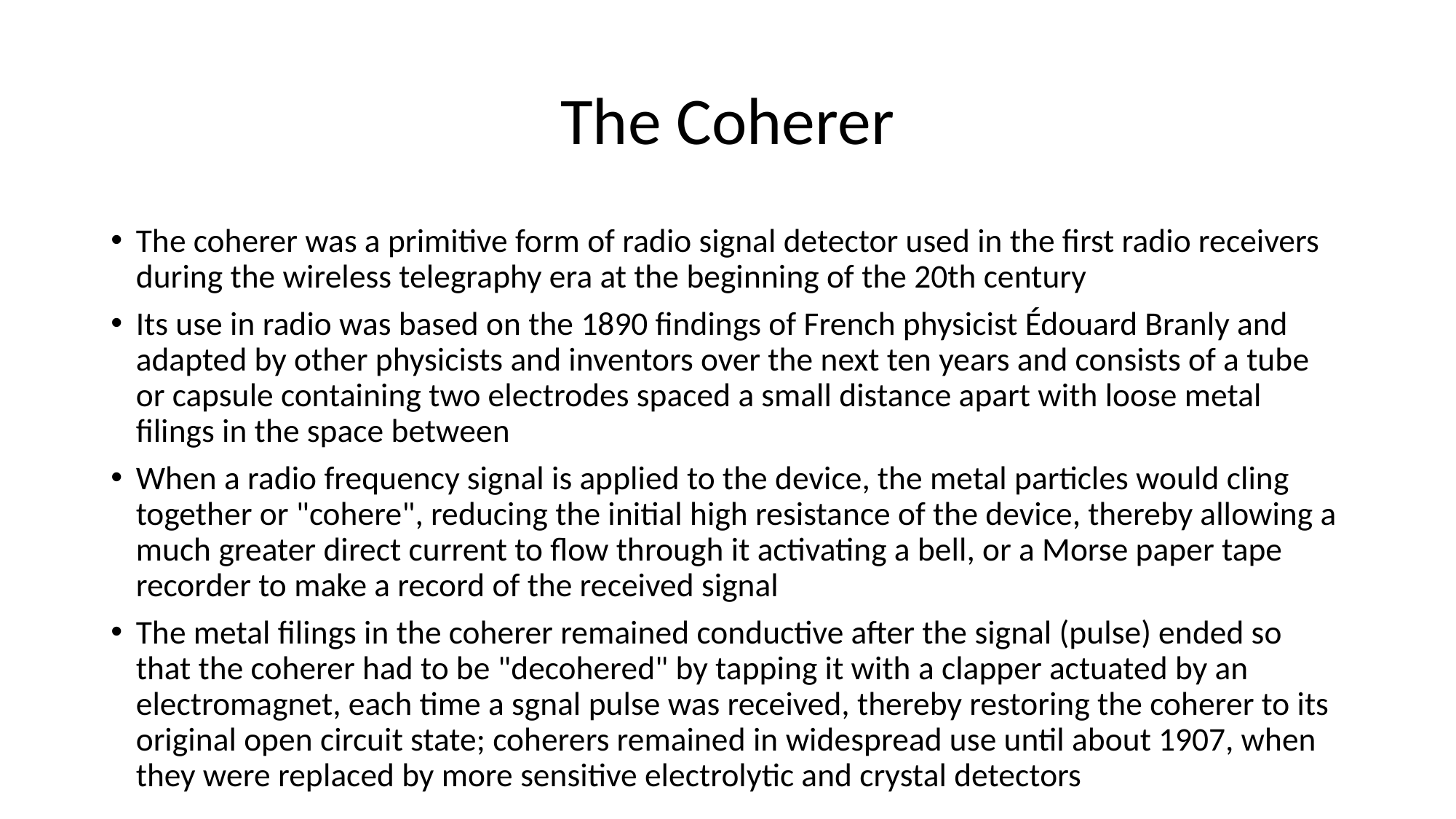

# The Coherer
The coherer was a primitive form of radio signal detector used in the first radio receivers during the wireless telegraphy era at the beginning of the 20th century
Its use in radio was based on the 1890 findings of French physicist Édouard Branly and adapted by other physicists and inventors over the next ten years and consists of a tube or capsule containing two electrodes spaced a small distance apart with loose metal filings in the space between
When a radio frequency signal is applied to the device, the metal particles would cling together or "cohere", reducing the initial high resistance of the device, thereby allowing a much greater direct current to flow through it activating a bell, or a Morse paper tape recorder to make a record of the received signal
The metal filings in the coherer remained conductive after the signal (pulse) ended so that the coherer had to be "decohered" by tapping it with a clapper actuated by an electromagnet, each time a sgnal pulse was received, thereby restoring the coherer to its original open circuit state; coherers remained in widespread use until about 1907, when they were replaced by more sensitive electrolytic and crystal detectors